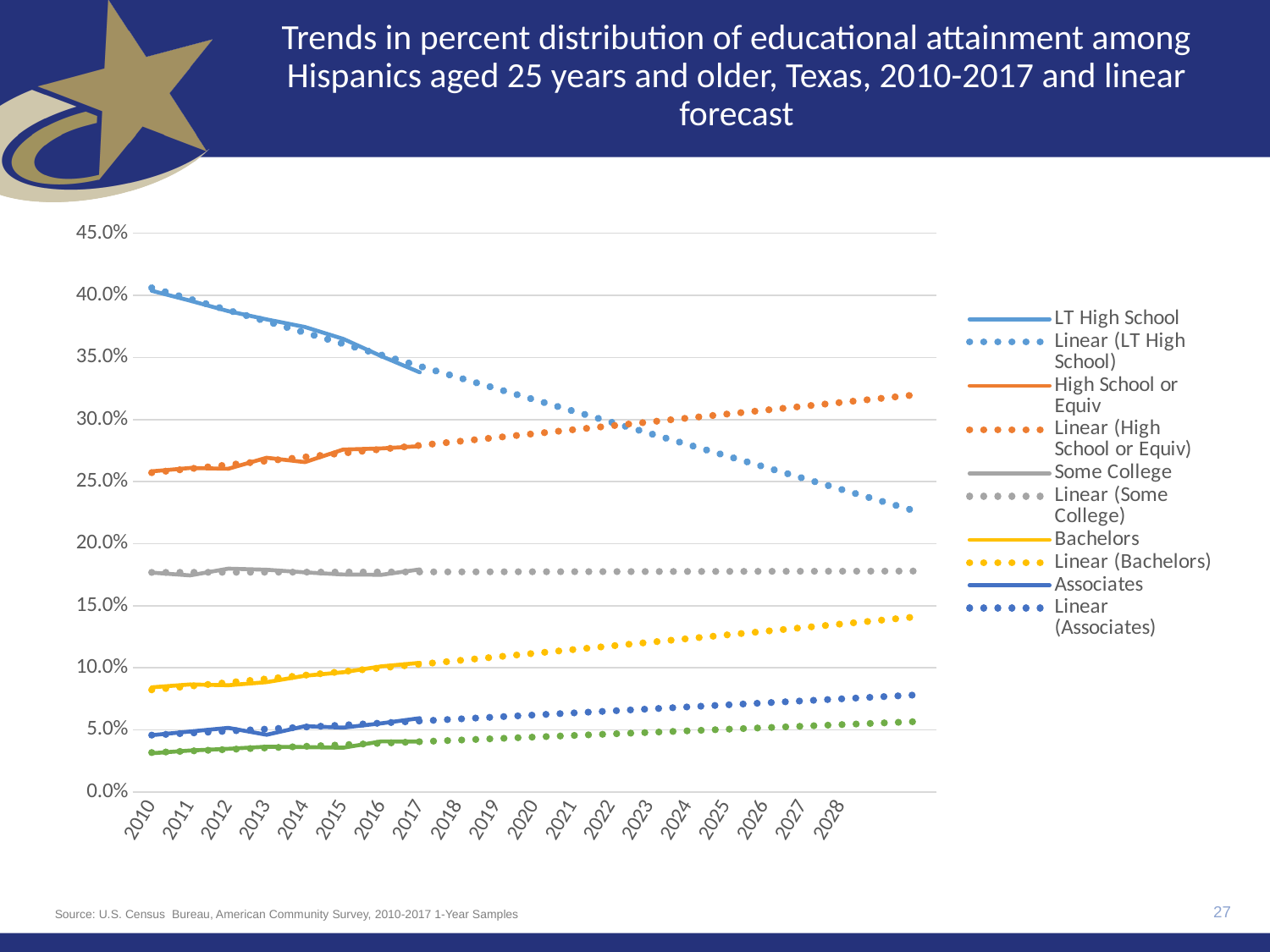

# Trends in percent distribution of educational attainment among Hispanics aged 25 years and older, Texas, 2010-2017 and linear forecast

### Chart

| Category | LT High School | High School or Equiv | Some College | Bachelors | Associates | Graduate Professional |
|---|---|---|---|---|---|---|
| 2010 | 0.40375557464099443 | 0.2582642330954807 | 0.17668918805500794 | 0.08428705123189618 | 0.04577845913101658 | 0.031225493845604243 |
| 2011 | 0.39576217780870837 | 0.2609790796306657 | 0.17444867350396834 | 0.08663687062422792 | 0.048733024694602674 | 0.03344017373782707 |
| 2012 | 0.3873108353595588 | 0.2603807600052383 | 0.17988330284512274 | 0.0859752614567706 | 0.05165167999803005 | 0.03479816033527953 |
| 2013 | 0.380672537558688 | 0.2692472477693193 | 0.17899419421079565 | 0.08850200600327987 | 0.04611352549211729 | 0.03647048896579993 |
| 2014 | 0.3745612370075889 | 0.2657244642223183 | 0.17691331596910997 | 0.09364465909530287 | 0.05300868562671138 | 0.03614763807896855 |
| 2015 | 0.3649899214358323 | 0.27582753224987494 | 0.1751811573871437 | 0.09645867788691263 | 0.051877993428782965 | 0.035664717611453414 |
| 2016 | 0.35100722808692564 | 0.2767449673453006 | 0.1749457304225342 | 0.10118906727369362 | 0.05530948847001786 | 0.04080351840152815 |
| 2017 | 0.3380097223651153 | 0.2785849074622611 | 0.1792949287017463 | 0.10401136239428208 | 0.05947007701139113 | 0.04062900206520408 |
| 2018 | None | None | None | None | None | None |
| 2019 | None | None | None | None | None | None |
| 2020 | None | None | None | None | None | None |
| 2021 | None | None | None | None | None | None |
| 2022 | None | None | None | None | None | None |
| 2023 | None | None | None | None | None | None |
| 2024 | None | None | None | None | None | None |
| 2025 | None | None | None | None | None | None |
| 2026 | None | None | None | None | None | None |
| 2027 | None | None | None | None | None | None |
| 2028 | None | None | None | None | None | None |
|  | None | None | None | None | None | None |
|  | None | None | None | None | None | None |
27
Source: U.S. Census  Bureau, American Community Survey, 2010-2017 1-Year Samples